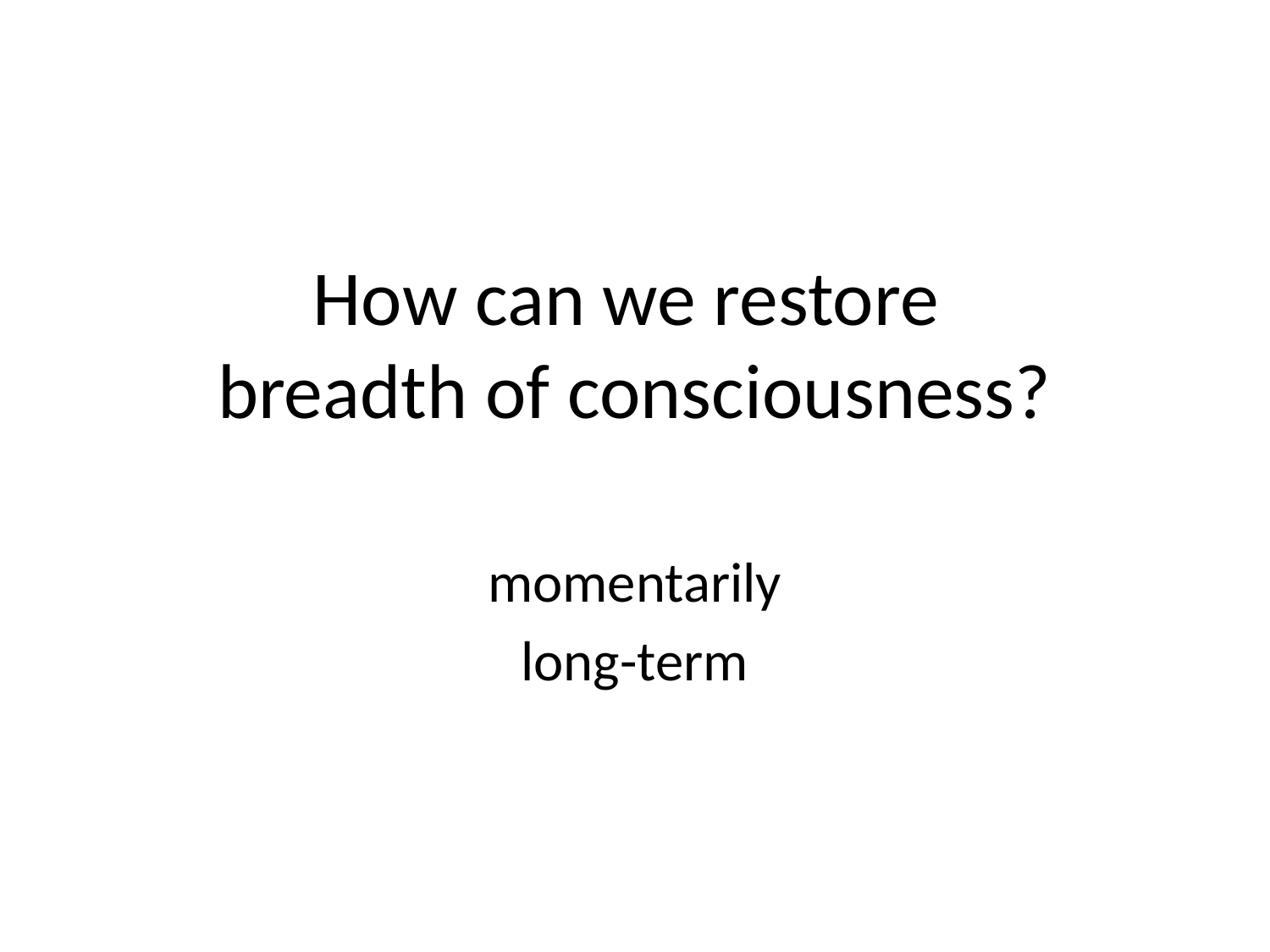

# How can we restore breadth of consciousness?
momentarily
long-term